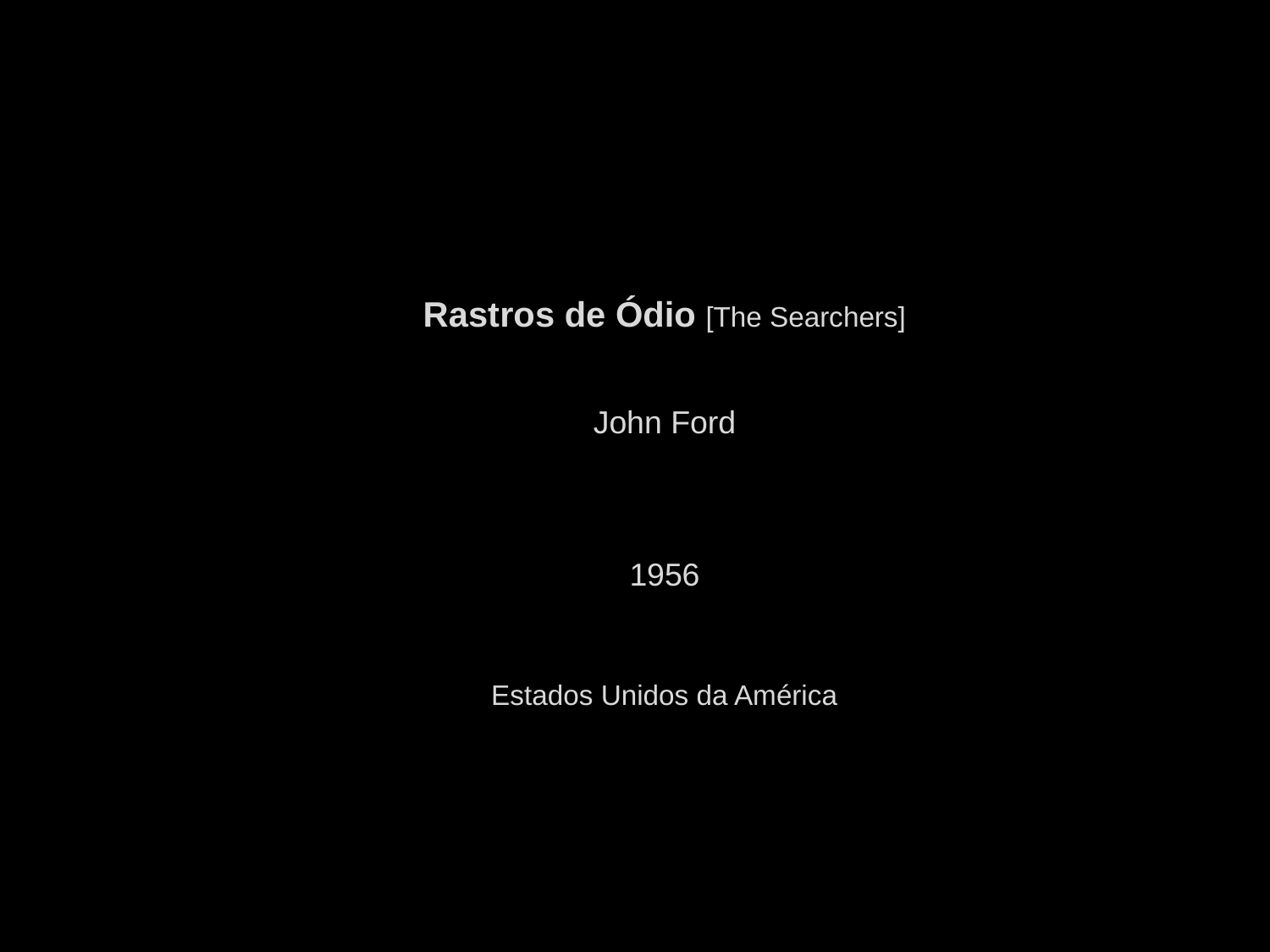

Rastros de Ódio [The Searchers]

John Ford

1956

Estados Unidos da América